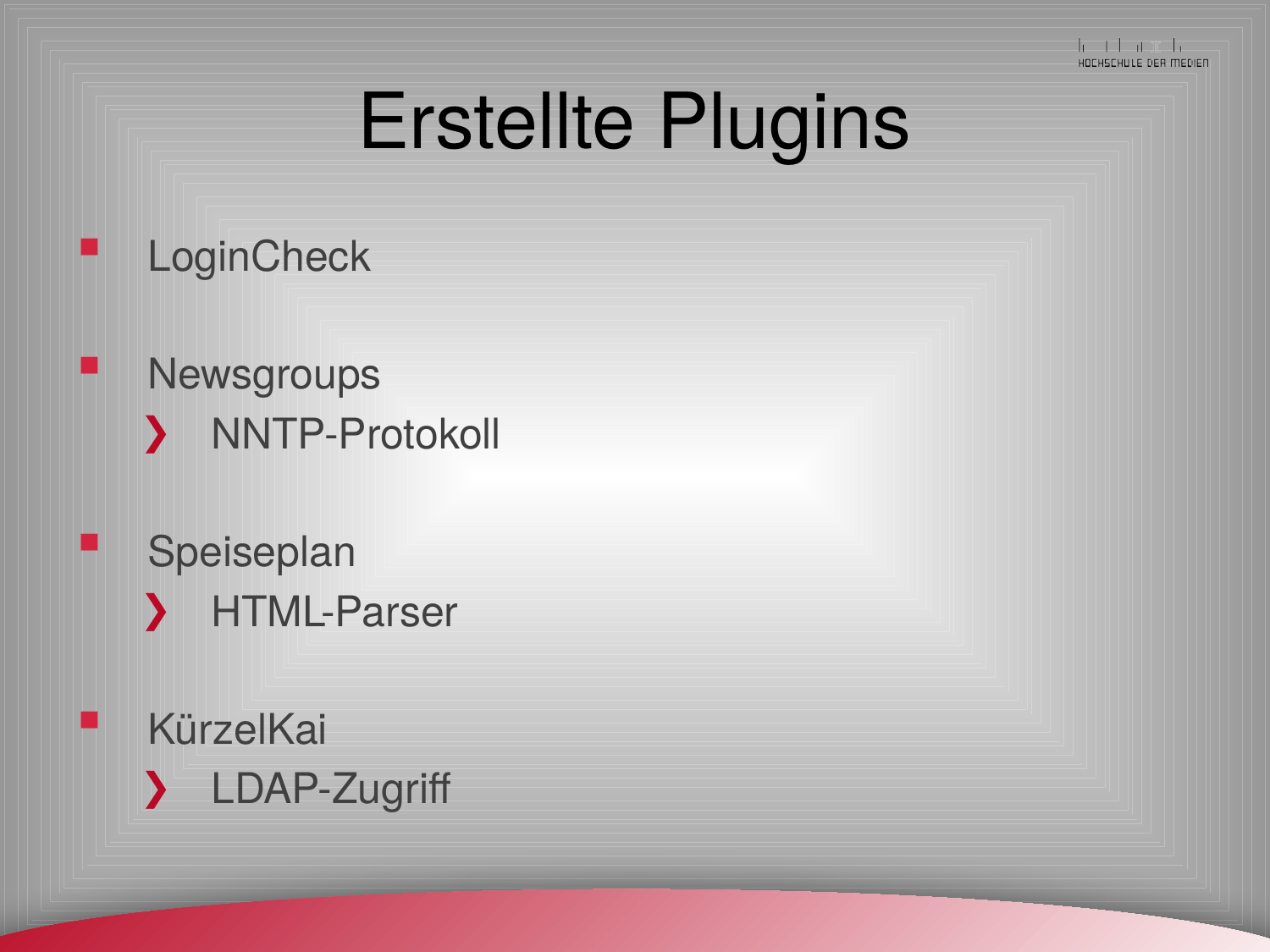

# Erstellte Plugins
LoginCheck

Newsgroups
NNTP-Protokoll

Speiseplan
HTML-Parser

KürzelKai
LDAP-Zugriff